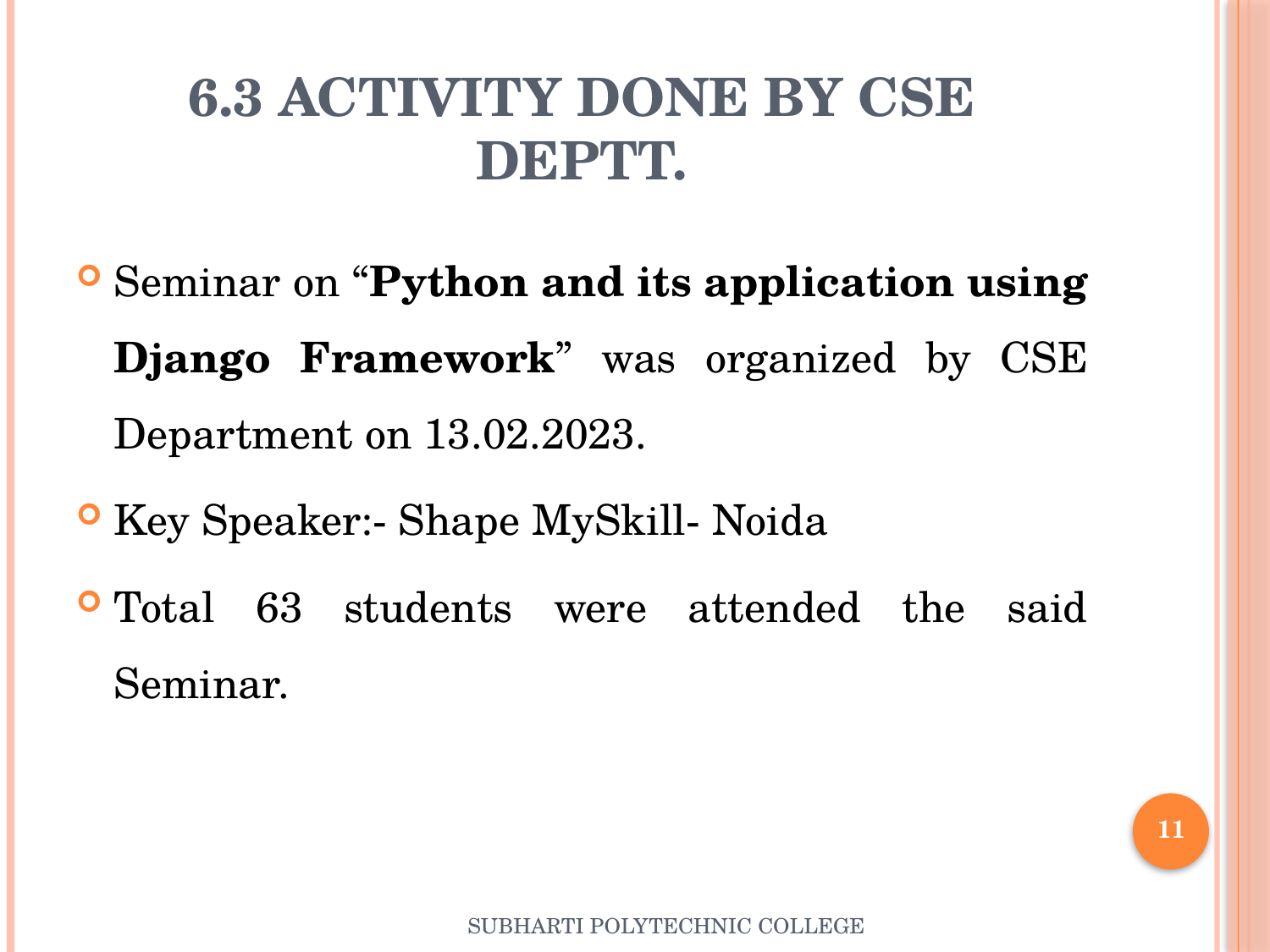

# 6.3 Activity done by CSE deptt.
Seminar on “Python and its application using Django Framework” was organized by CSE Department on 13.02.2023.
Key Speaker:- Shape MySkill- Noida
Total 63 students were attended the said Seminar.
11
SUBHARTI POLYTECHNIC COLLEGE